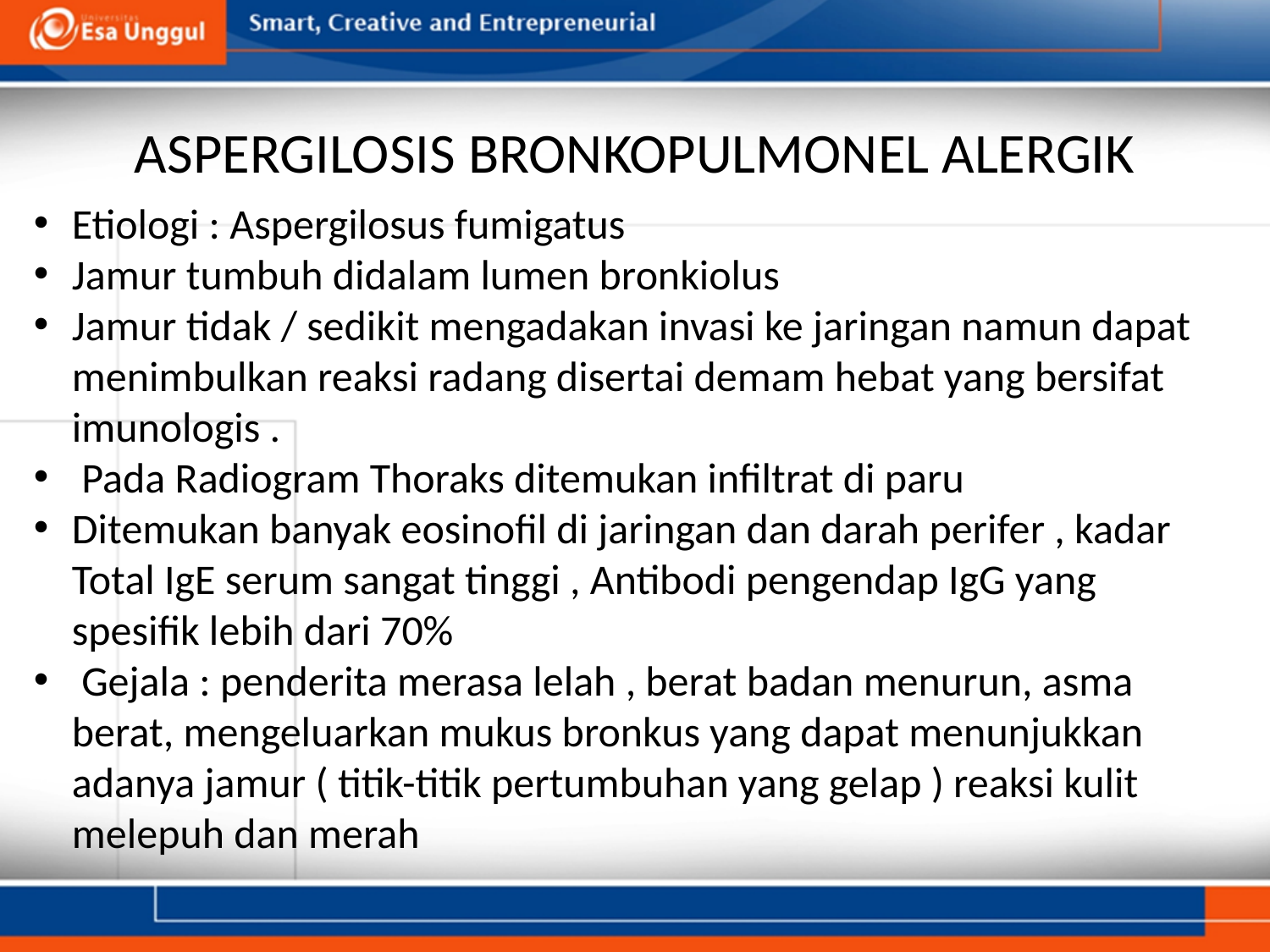

# ASPERGILOSIS BRONKOPULMONEL ALERGIK
Etiologi : Aspergilosus fumigatus
Jamur tumbuh didalam lumen bronkiolus
Jamur tidak / sedikit mengadakan invasi ke jaringan namun dapat menimbulkan reaksi radang disertai demam hebat yang bersifat imunologis .
 Pada Radiogram Thoraks ditemukan infiltrat di paru
Ditemukan banyak eosinofil di jaringan dan darah perifer , kadar Total IgE serum sangat tinggi , Antibodi pengendap IgG yang spesifik lebih dari 70%
 Gejala : penderita merasa lelah , berat badan menurun, asma berat, mengeluarkan mukus bronkus yang dapat menunjukkan adanya jamur ( titik-titik pertumbuhan yang gelap ) reaksi kulit melepuh dan merah